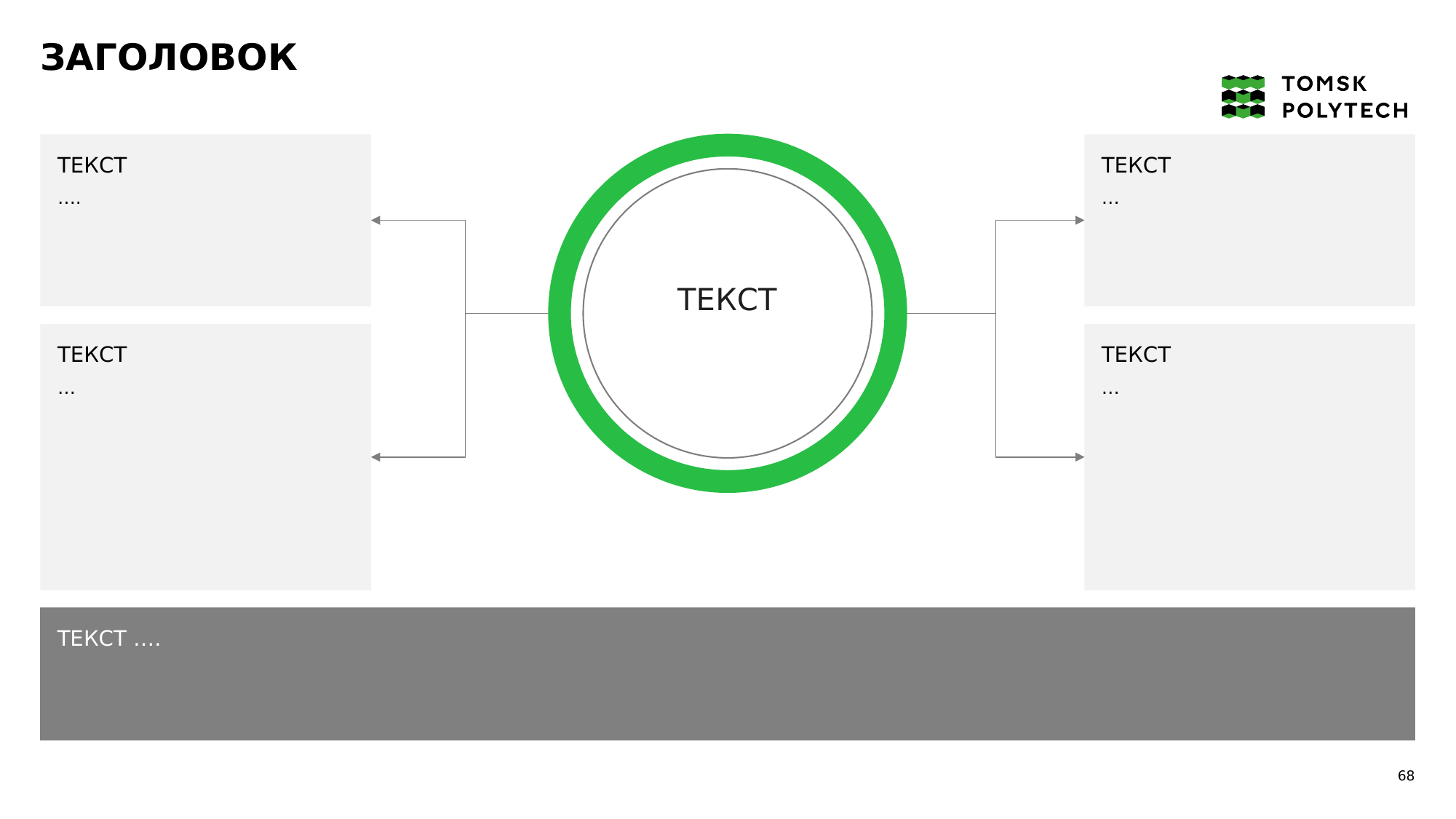

ЗАГОЛОВОК
ТЕКСТ
….
ТЕКСТ
…

ТЕКСТ
ТЕКСТ
…

ТЕКСТ
…
ТЕКСТ ….
68